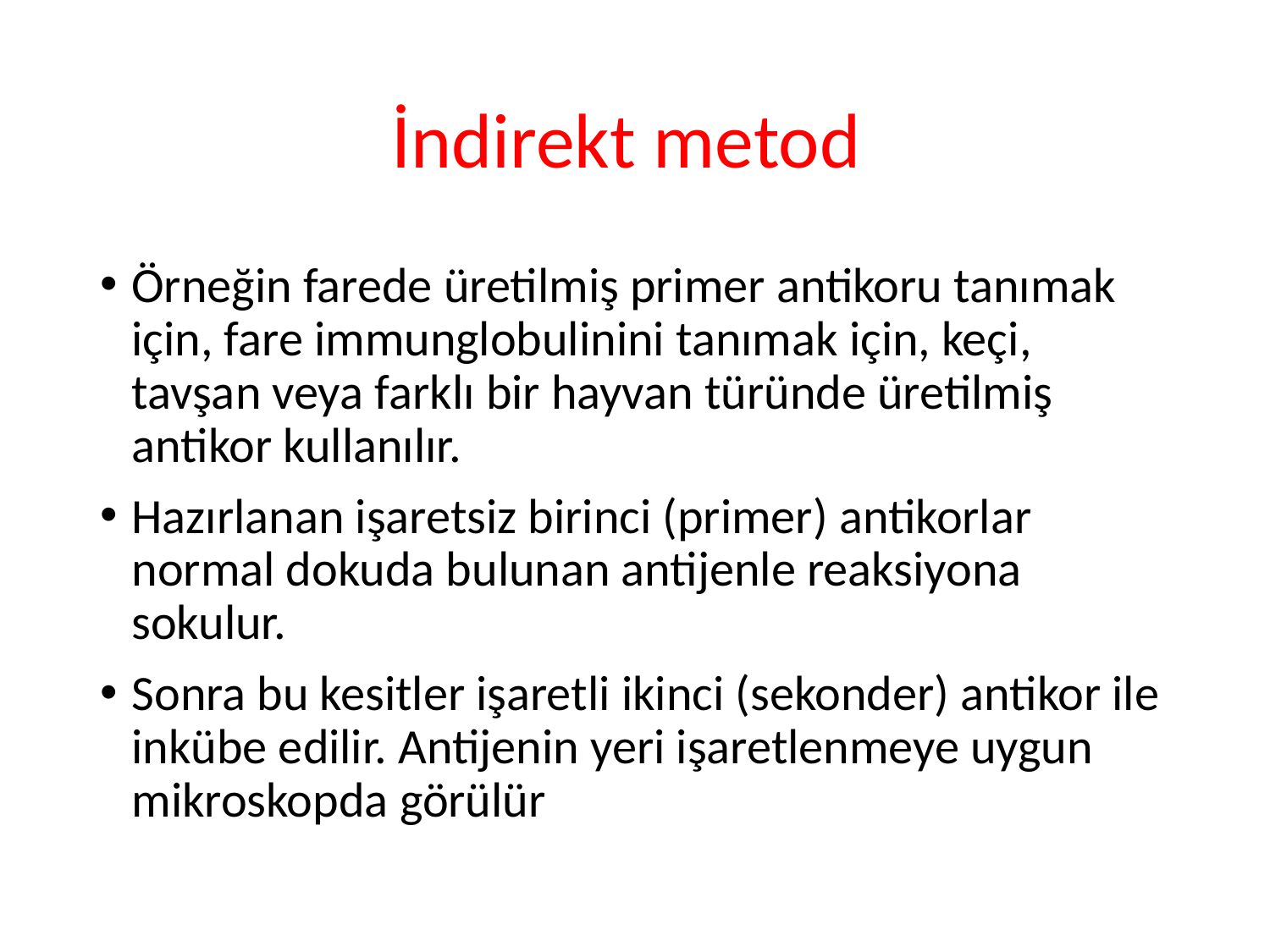

# İndirekt metod
Örneğin farede üretilmiş primer antikoru tanımak için, fare immunglobulinini tanımak için, keçi, tavşan veya farklı bir hayvan türünde üretilmiş antikor kullanılır.
Hazırlanan işaretsiz birinci (primer) antikorlar normal dokuda bulunan antijenle reaksiyona sokulur.
Sonra bu kesitler işaretli ikinci (sekonder) antikor ile inkübe edilir. Antijenin yeri işaretlenmeye uygun mikroskopda görülür